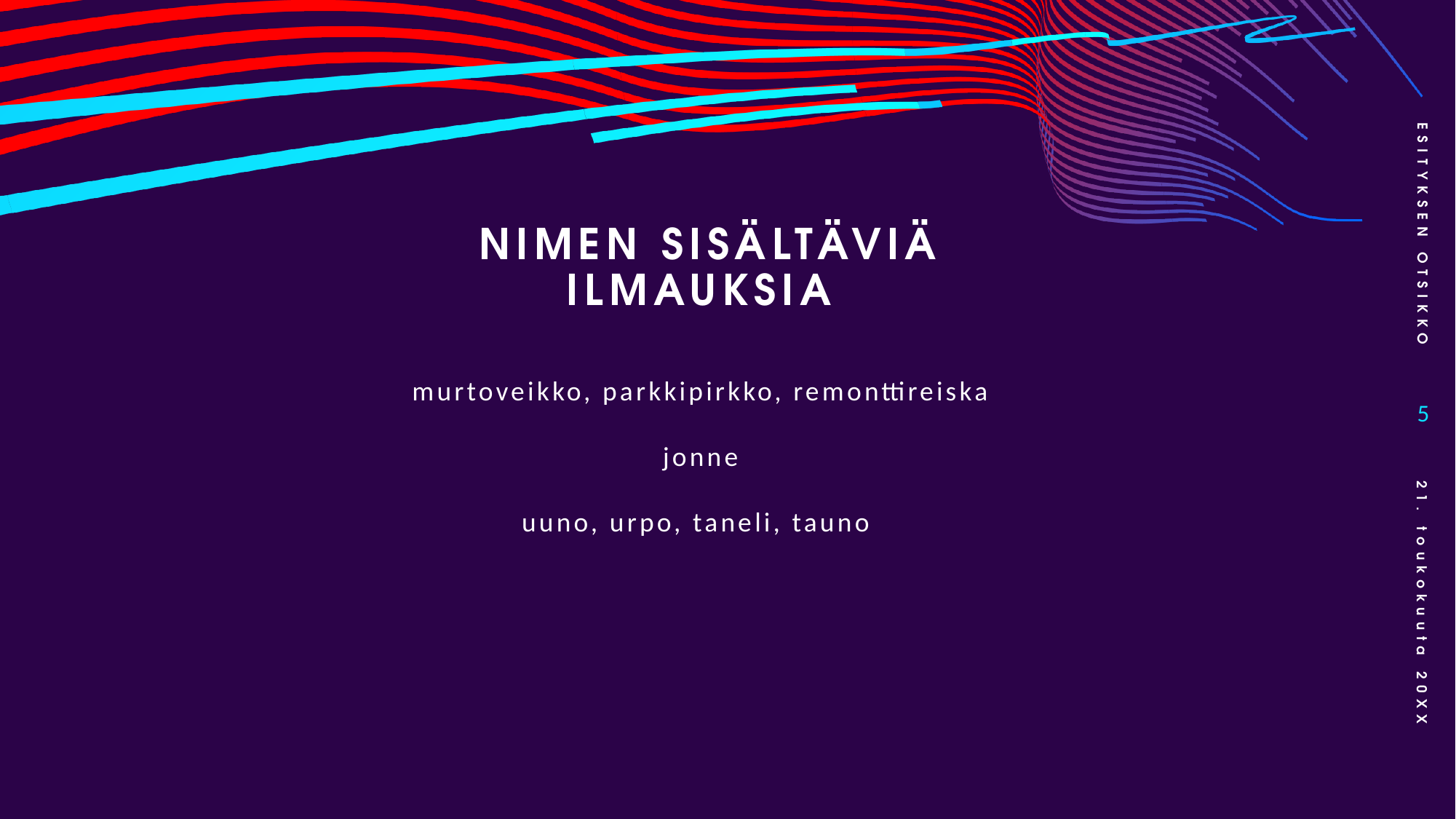

ESITYKSEN OTSIKKO
# Nimen sisältäviä ilmauksia
murtoveikko, parkkipirkko, remonttireiska
jonne
uuno, urpo, taneli, tauno

5
21. toukokuuta 20XX